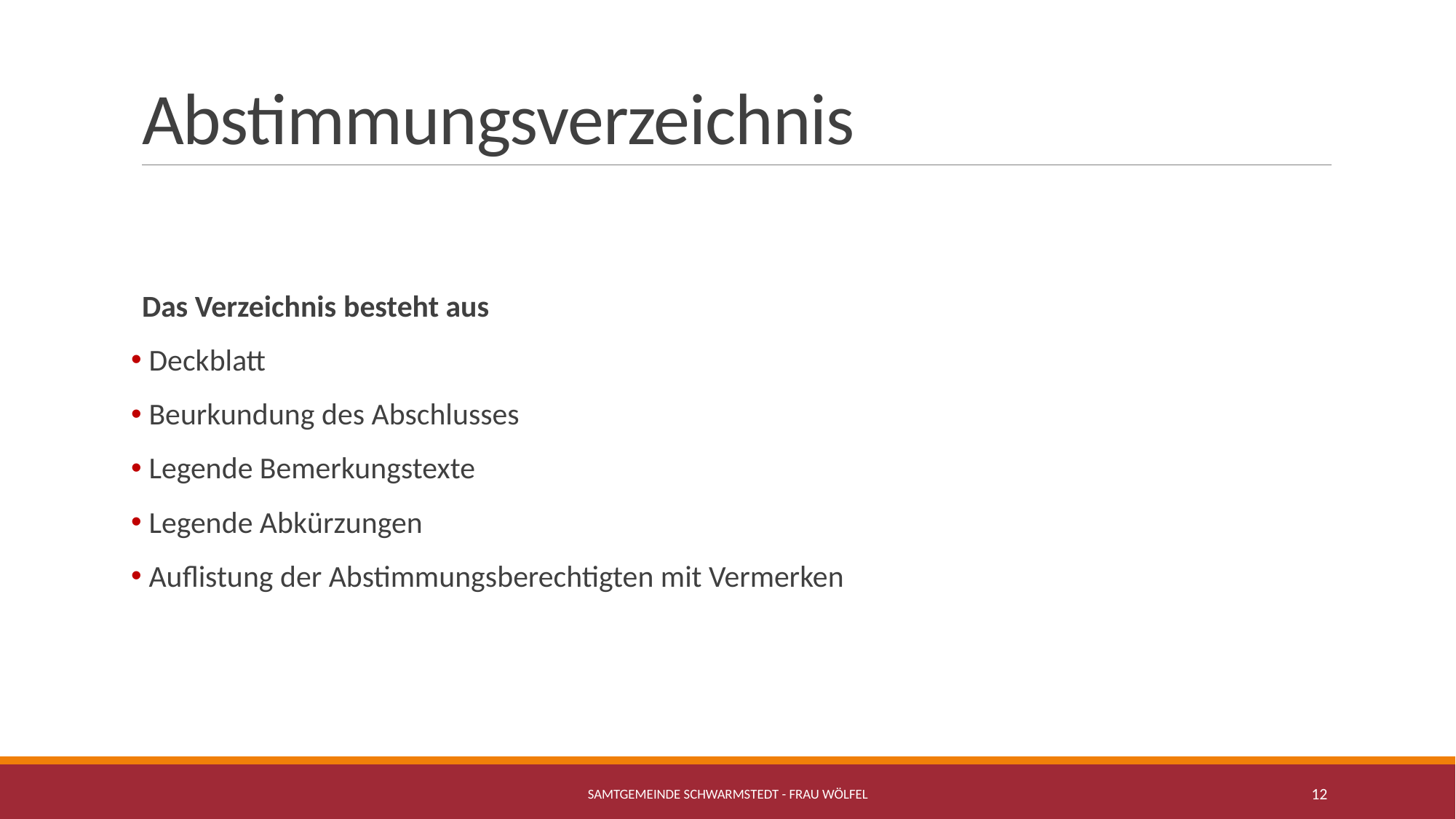

# Abstimmungsverzeichnis

Das Verzeichnis besteht aus
 Deckblatt
 Beurkundung des Abschlusses
 Legende Bemerkungstexte
 Legende Abkürzungen
 Auflistung der Abstimmungsberechtigten mit Vermerken
Samtgemeinde Schwarmstedt - Frau Wölfel
12